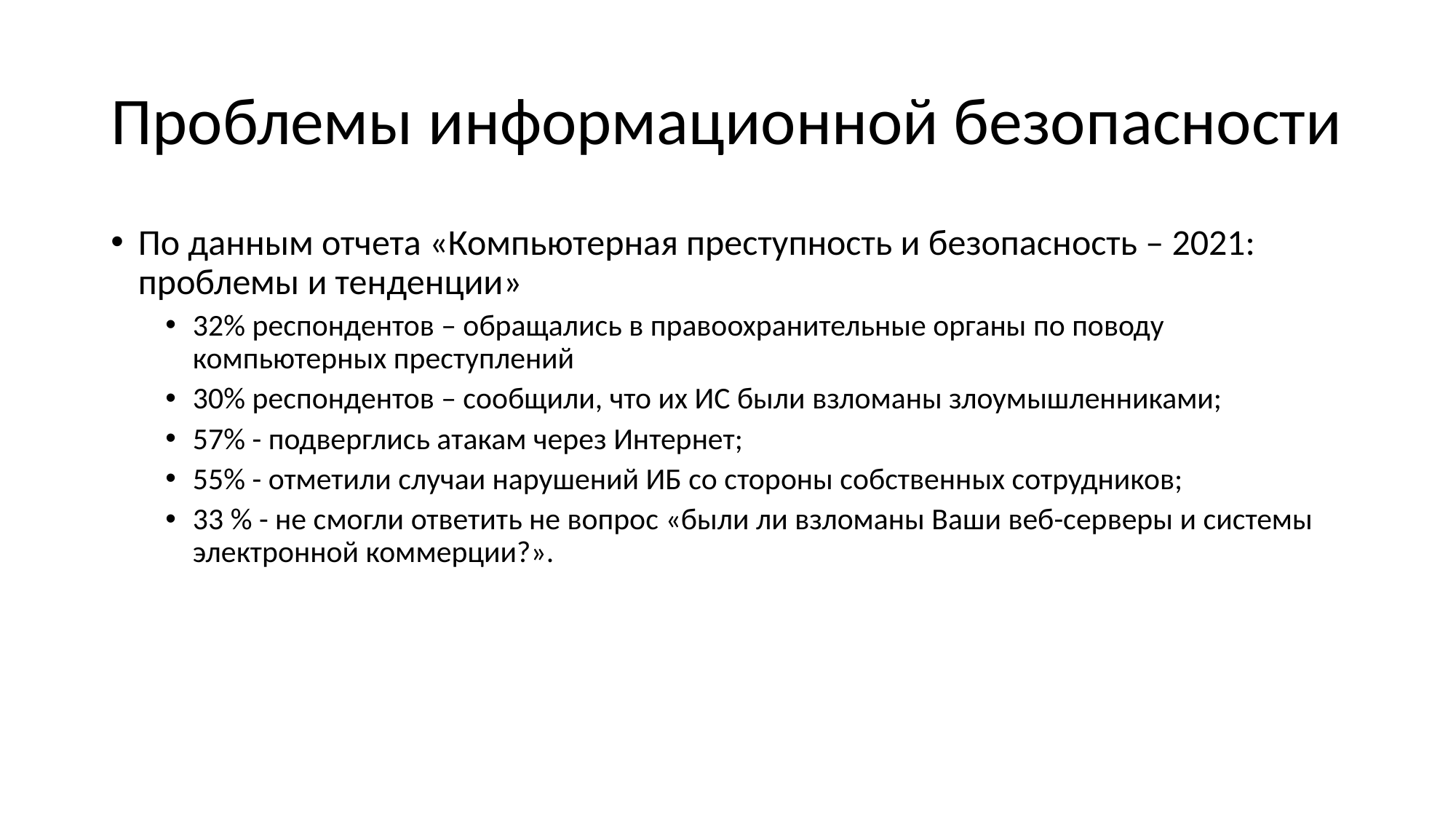

# Проблемы информационной безопасности
По данным отчета «Компьютерная преступность и безопасность – 2021: проблемы и тенденции»
32% респондентов – обращались в правоохранительные органы по поводу компьютерных преступлений
30% респондентов – сообщили, что их ИС были взломаны злоумышленниками;
57% - подверглись атакам через Интернет;
55% - отметили случаи нарушений ИБ со стороны собственных сотрудников;
33 % - не смогли ответить не вопрос «были ли взломаны Ваши веб-серверы и системы электронной коммерции?».